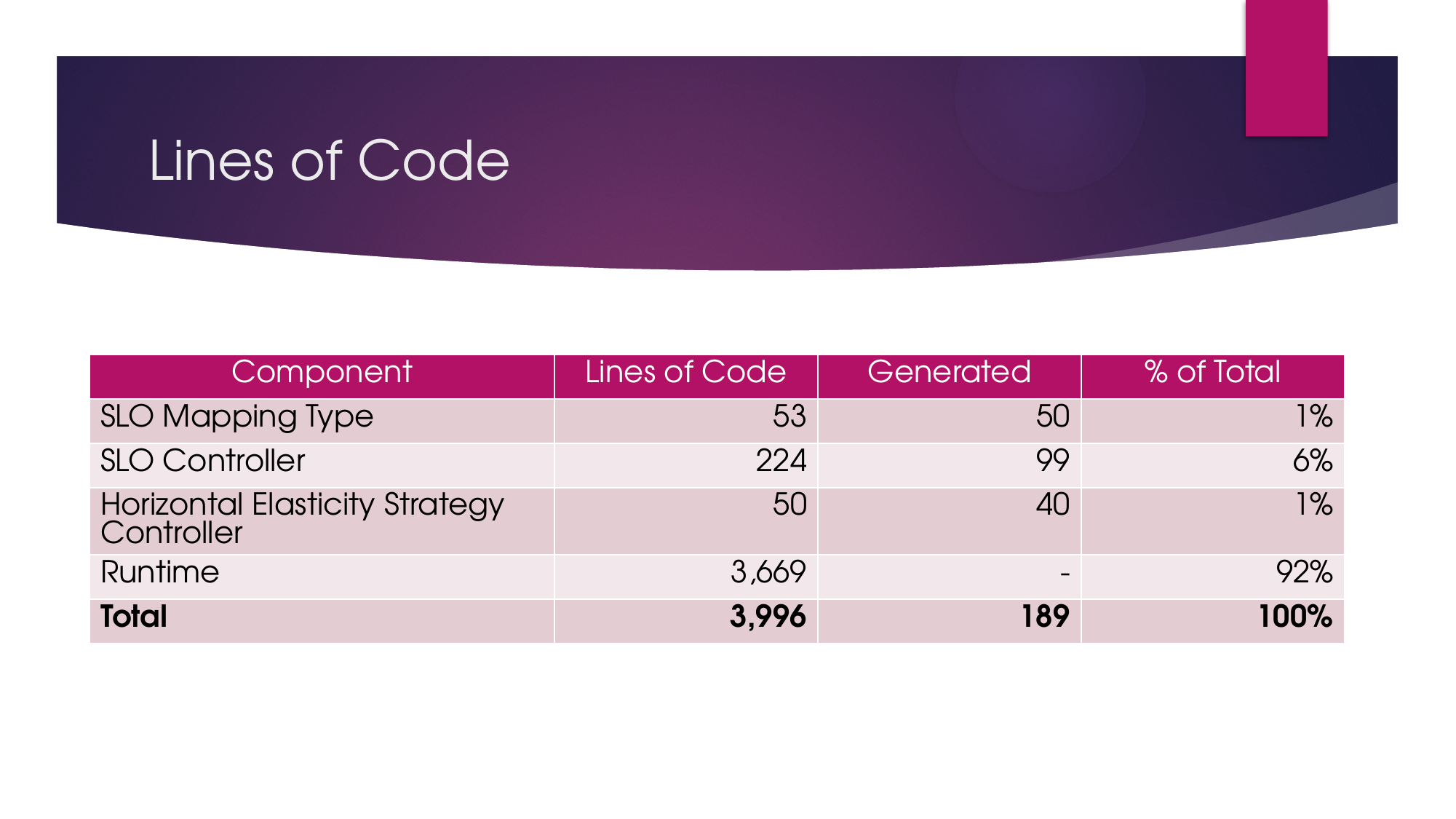

# Lines of Code
| Component | Lines of Code | Generated | % of Total |
| --- | --- | --- | --- |
| SLO Mapping Type | 53 | 50 | 1% |
| SLO Controller | 224 | 99 | 6% |
| Horizontal Elasticity Strategy Controller | 50 | 40 | 1% |
| Runtime | 3,669 | - | 92% |
| Total | 3,996 | 189 | 100% |